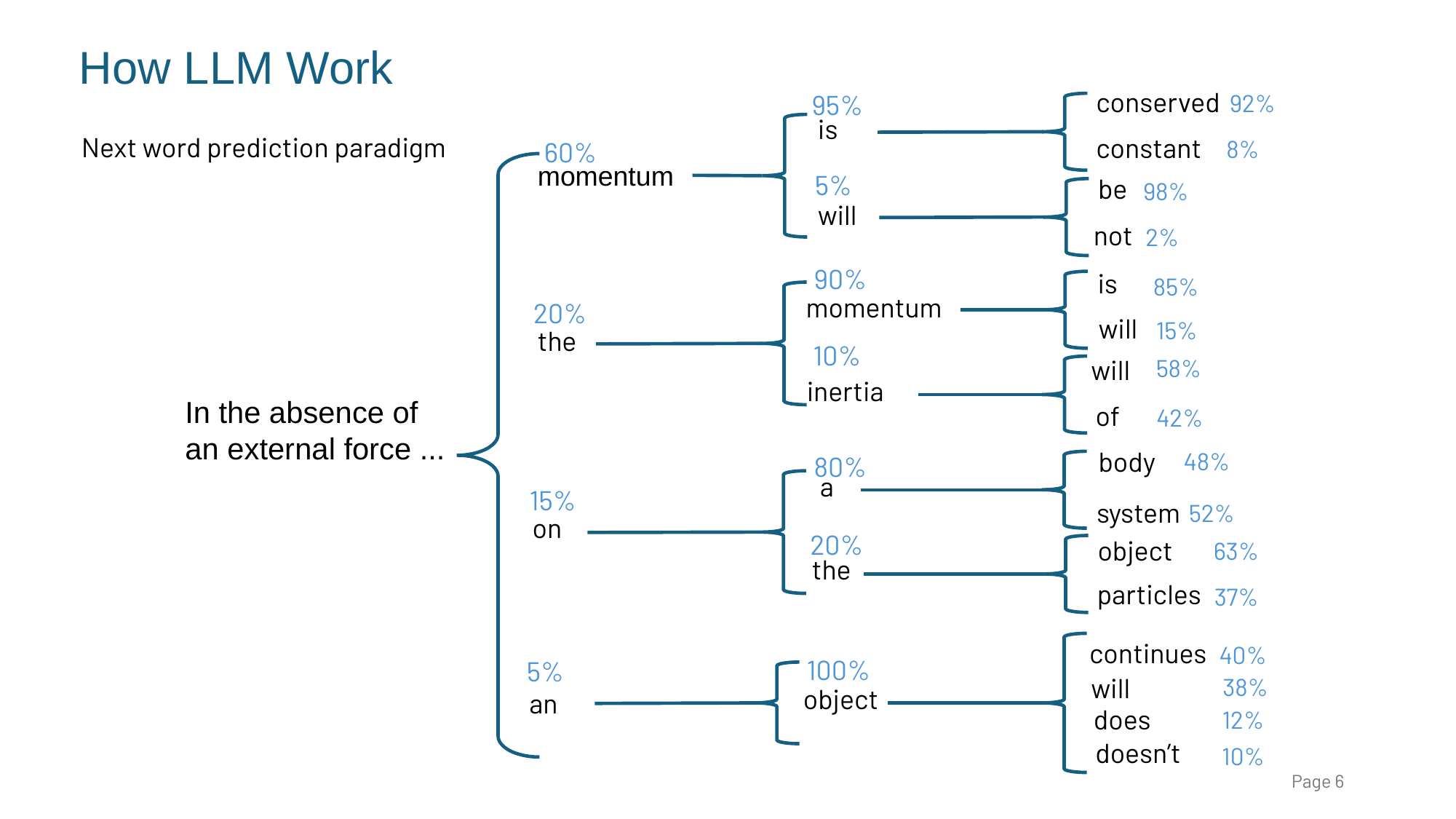

# How LLM Work
conserved
95%
92%

is

Next word prediction paradigm
constant
8%
60%
momentum

5%
be
98%

will
not
2%
90%
is
85%

momentum
20%
will
15%
the
10%
will
58%

inertia
In the absence of
an external force ...
of
42%
body
48%
80%

a

15%
system
52%
on
20%
object
63%

the
particles
37%
continues

40%
100%
5%

will
38%
object
an
does
12%
doesn’t
10%
Page 6